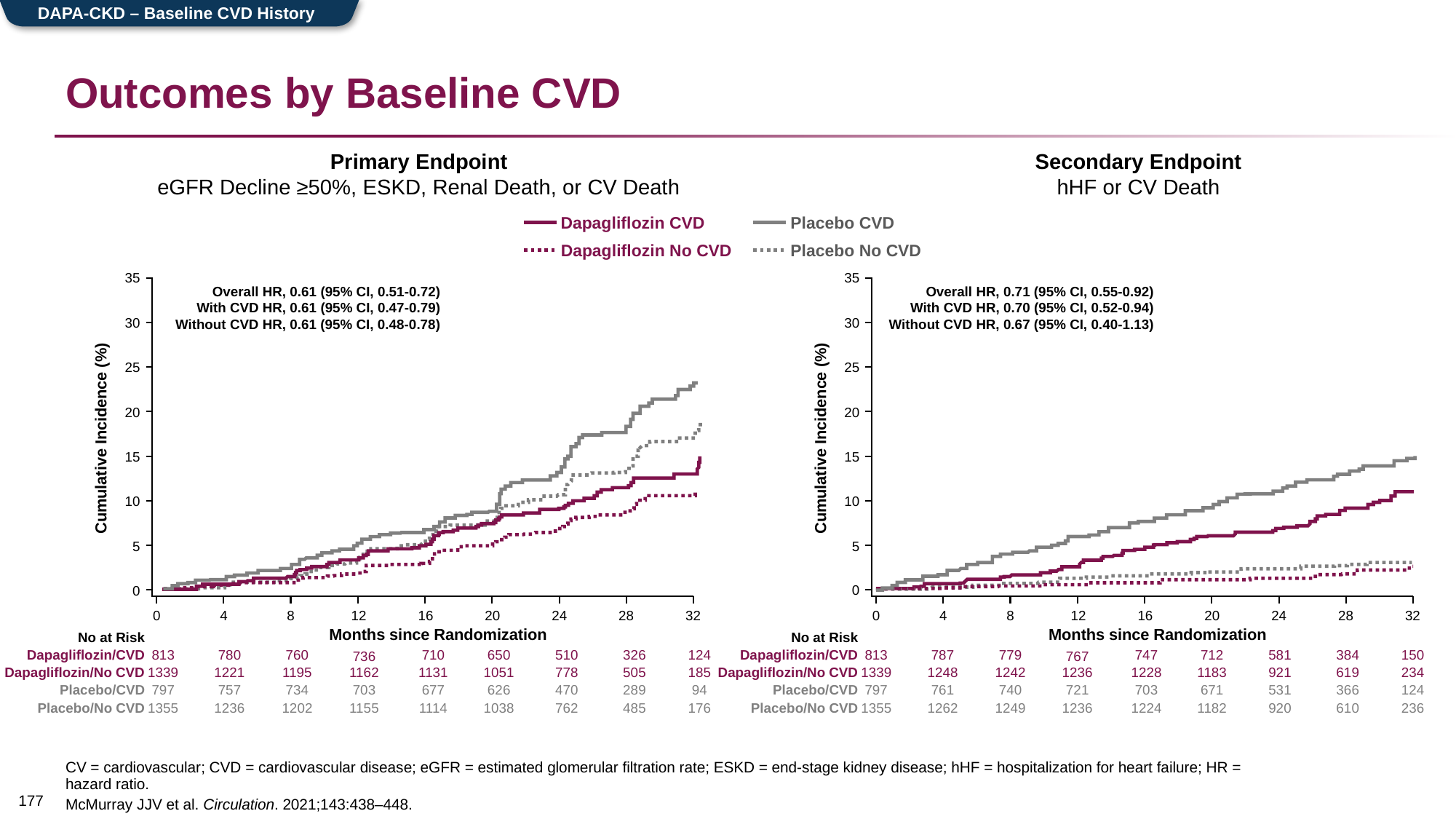

DAPA-CKD – Baseline CVD History

# Outcomes by Baseline CVD
Primary Endpoint
eGFR Decline ≥50%, ESKD, Renal Death, or CV Death
Secondary Endpoint
hHF or CV Death
Dapagliflozin CVD
Placebo CVD
Dapagliflozin No CVD
Placebo No CVD
35

30
25
20
Cumulative Incidence (%)
15
10
5
0
0
4
8
12
16
20
24
28
32
Months since Randomization
35

30
25
20
Cumulative Incidence (%)
15
10
5
0
0
4
8
12
16
20
24
28
32
Months since Randomization
Overall HR, 0.71 (95% CI, 0.55-0.92)
With CVD HR, 0.70 (95% CI, 0.52-0.94)
Without CVD HR, 0.67 (95% CI, 0.40-1.13)
Overall HR, 0.61 (95% CI, 0.51-0.72)
With CVD HR, 0.61 (95% CI, 0.47-0.79)
Without CVD HR, 0.61 (95% CI, 0.48-0.78)

No at Risk
Dapagliflozin/CVD
813
780
760
710
650
510
326
124
736
Dapagliflozin/No CVD
1339
1221
1195
1162
1131
1051
778
505
185
Placebo/CVD
797
757
734
703
677
626
470
289
94
Placebo/No CVD
1355
1236
1202
1155
1114
1038
762
485
176
No at Risk
Dapagliflozin/CVD
813
787
779
747
712
581
384
150
767
1339
1248
1242
1236
1228
1183
921
619
234
Placebo/CVD
797
761
740
721
703
671
531
366
124
Placebo/No CVD
1355
1262
1249
1236
1224
1182
920
610
236
Dapagliflozin/No CVD
CV = cardiovascular; CVD = cardiovascular disease; eGFR = estimated glomerular filtration rate; ESKD = end-stage kidney disease; hHF = hospitalization for heart failure; HR = hazard ratio.
McMurray JJV et al. Circulation. 2021;143:438–448.
177